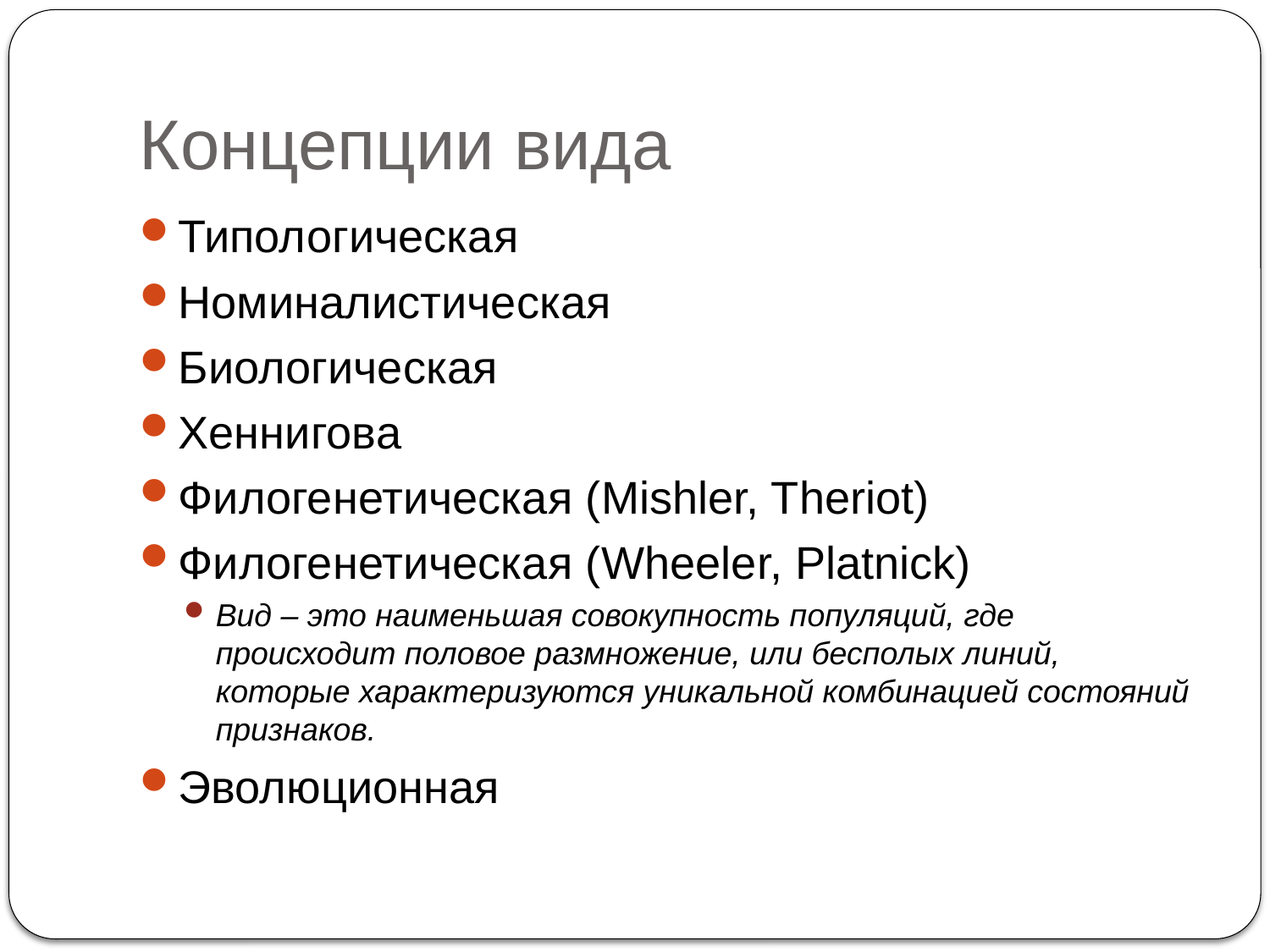

# Концепции вида
Типологическая
Номиналистическая
Биологическая
Хеннигова
Филогенетическая (Mishler, Theriot)
Филогенетическая (Wheeler, Platnick)
Вид – это наименьшая совокупность популяций, где происходит половое размножение, или бесполых линий, которые характеризуются уникальной комбинацией состояний признаков.
Эволюционная